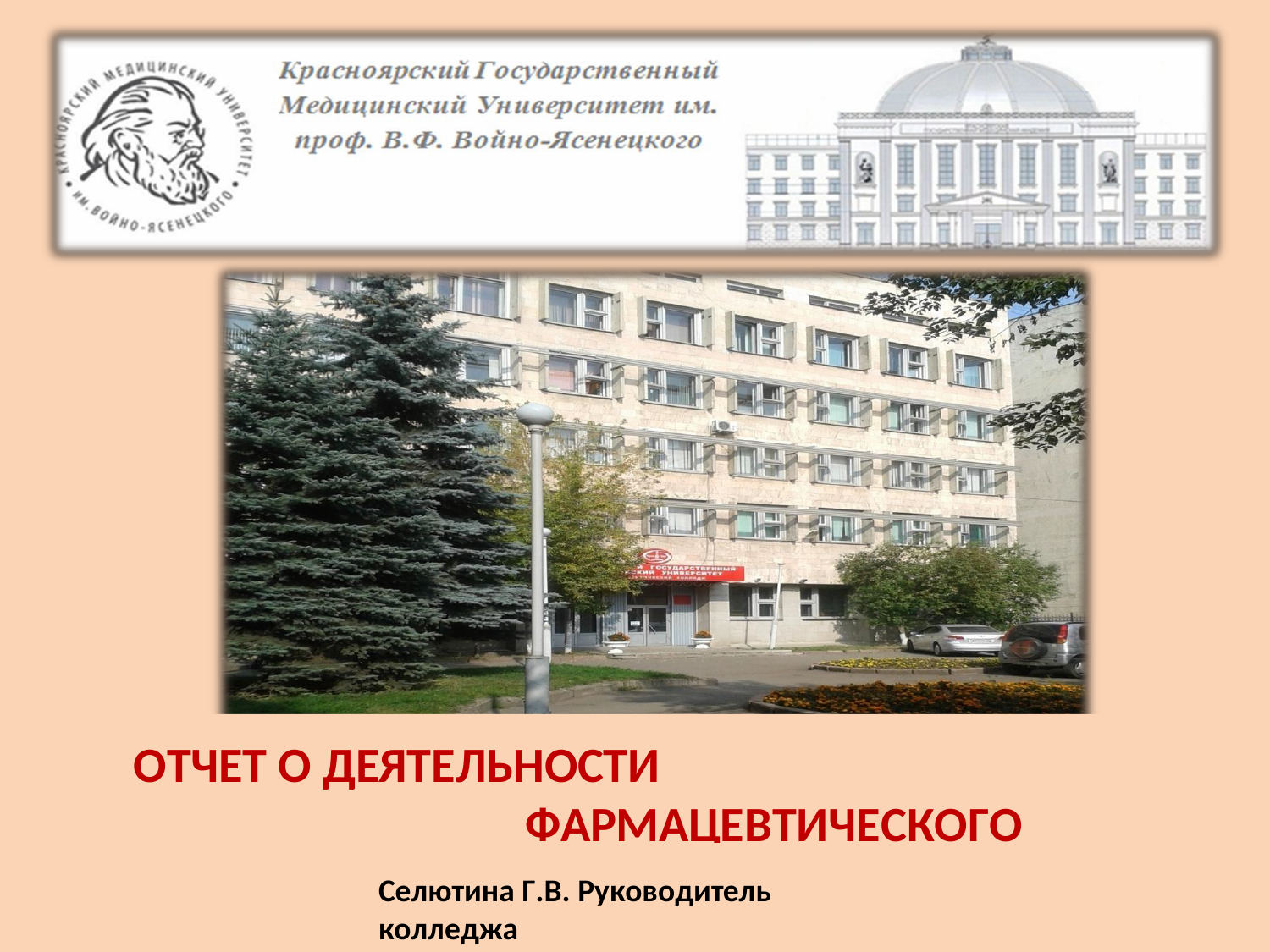

ОТЧЕТ О ДЕЯТЕЛЬНОСТИ ФАРМАЦЕВТИЧЕСКОГО КОЛЛЕДЖА

Селютина Г.В. Руководитель колледжа